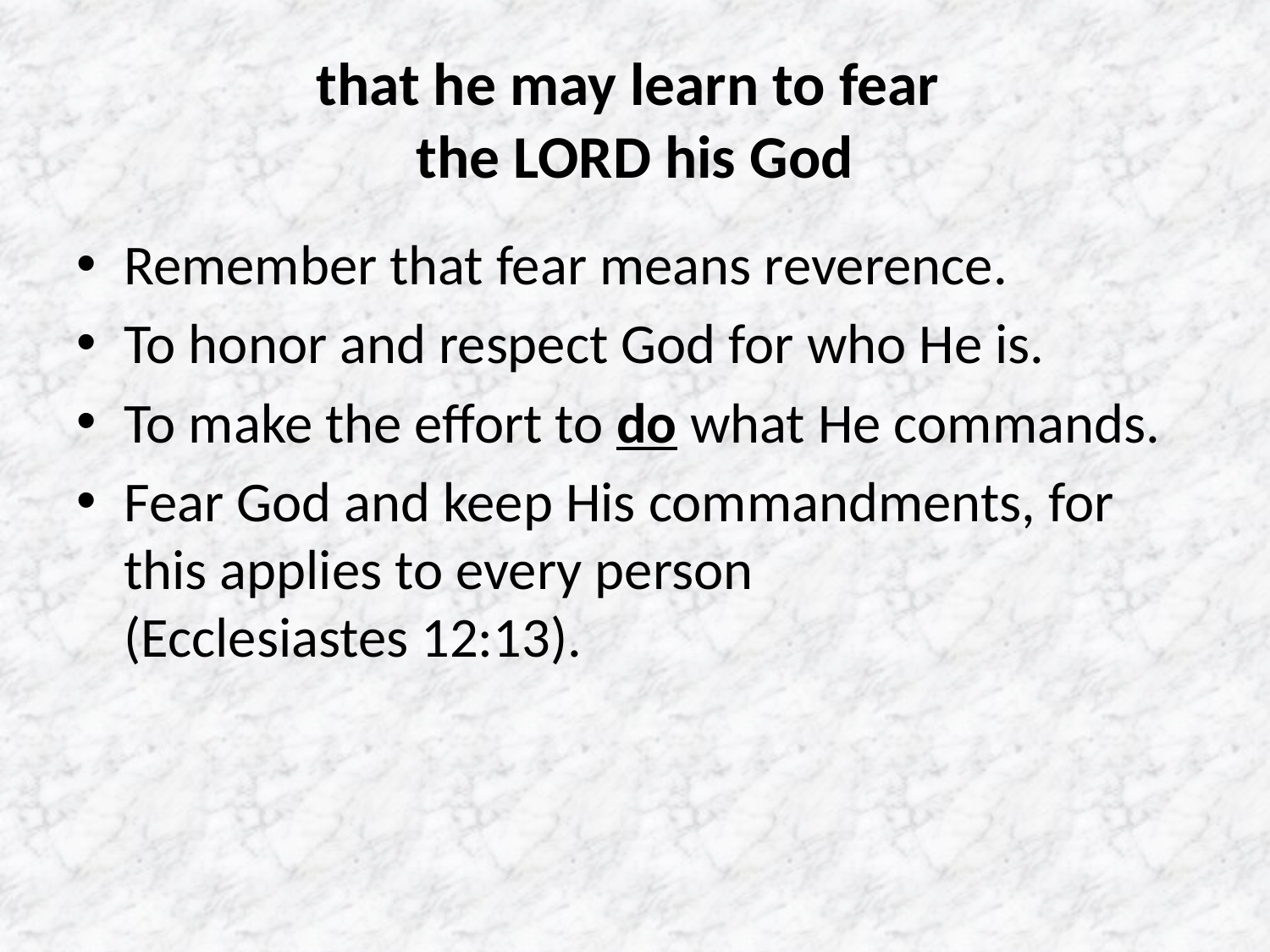

# that he may learn to fear the LORD his God
Remember that fear means reverence.
To honor and respect God for who He is.
To make the effort to do what He commands.
Fear God and keep His commandments, for this applies to every person
(Ecclesiastes 12:13).